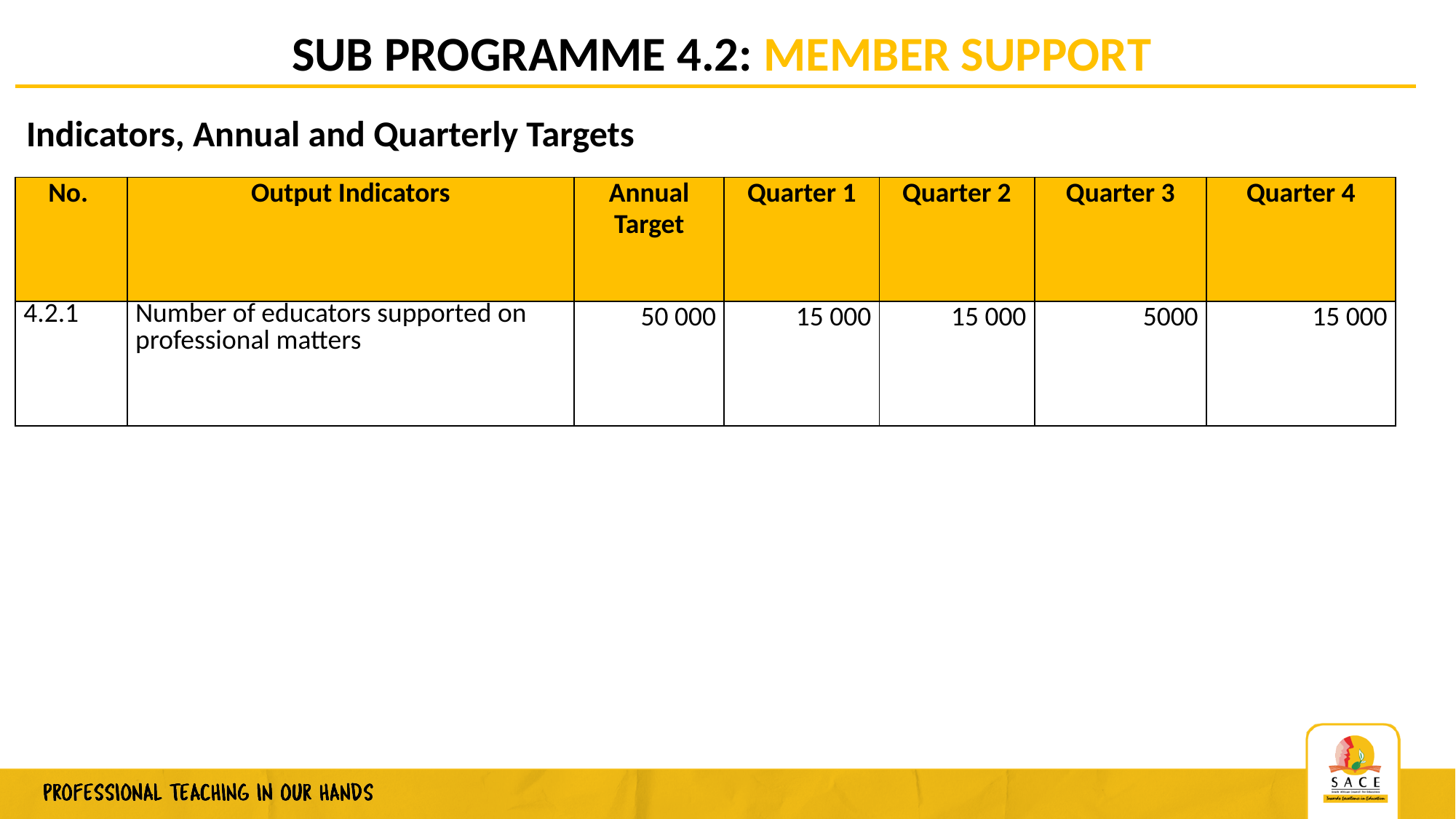

# SUB PROGRAMME 4.2: MEMBER SUPPORT
Indicators, Annual and Quarterly Targets

| No. | Output Indicators | Annual Target | Quarter 1 | Quarter 2 | Quarter 3 | Quarter 4 |
| --- | --- | --- | --- | --- | --- | --- |
| 4.2.1 | Number of educators supported on professional matters | 50 000 | 15 000 | 15 000 | 5000 | 15 000 |
48